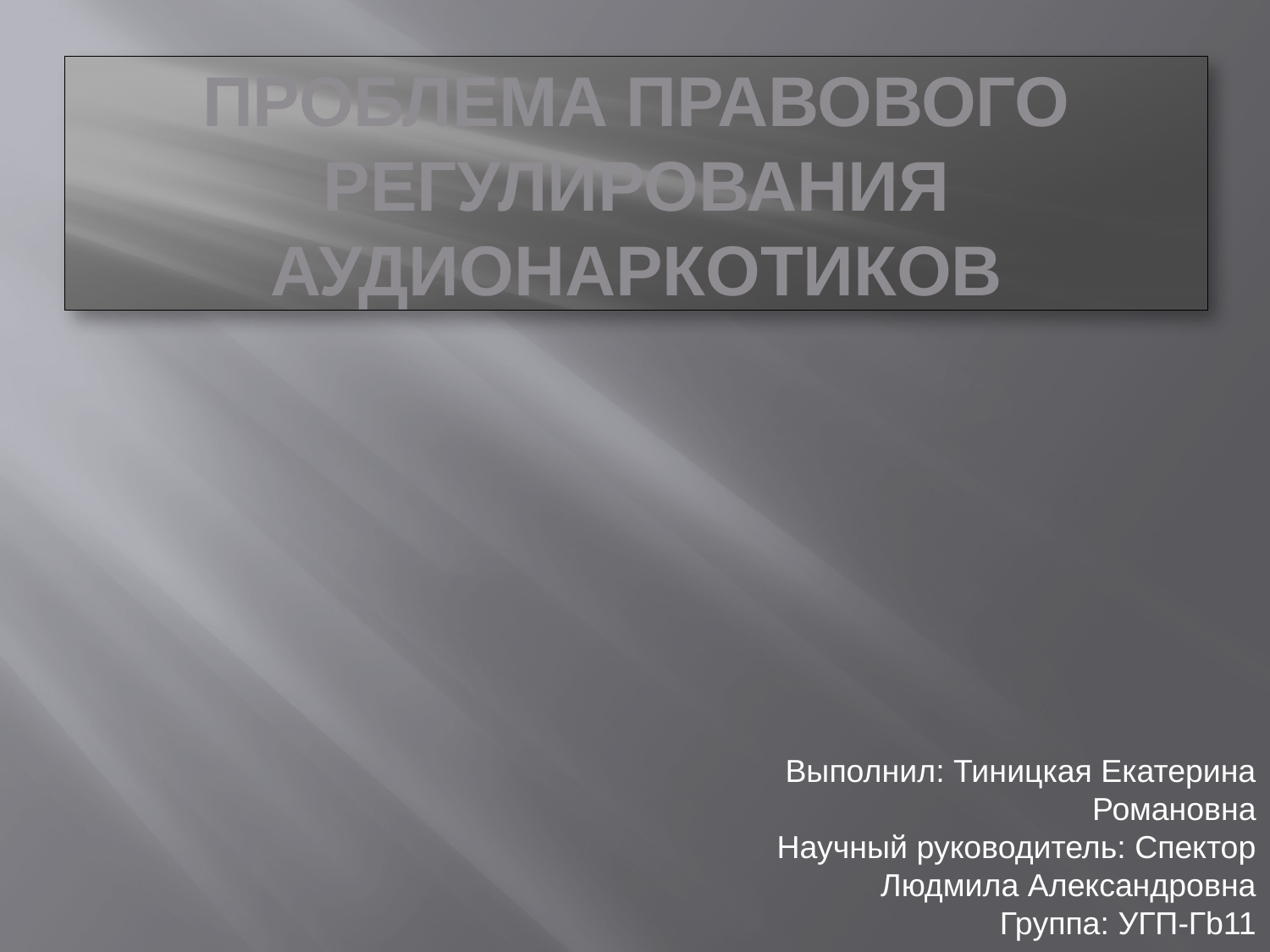

# ПРОБЛЕМА ПРАВОВОГО РЕГУЛИРОВАНИЯ АУДИОНАРКОТИКОВ
Выполнил: Тиницкая Екатерина Романовна
Научный руководитель: Спектор Людмила Александровна
Группа: УГП-Гb11